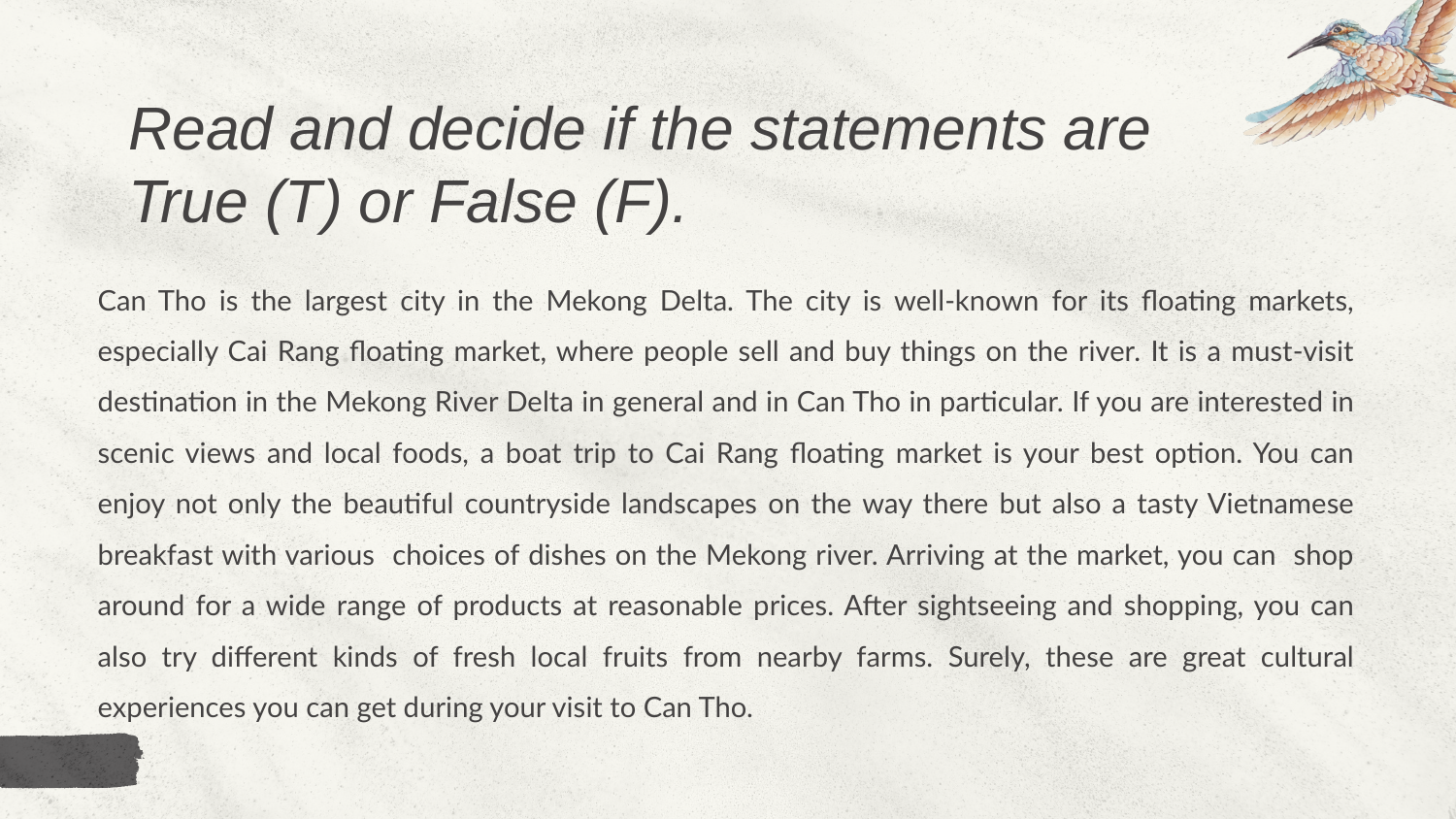

# Read and decide if the statements are True (T) or False (F).
Can Tho is the largest city in the Mekong Delta. The city is well-known for its floating markets, especially Cai Rang floating market, where people sell and buy things on the river. It is a must-visit destination in the Mekong River Delta in general and in Can Tho in particular. If you are interested in scenic views and local foods, a boat trip to Cai Rang floating market is your best option. You can enjoy not only the beautiful countryside landscapes on the way there but also a tasty Vietnamese breakfast with various  choices of dishes on the Mekong river. Arriving at the market, you can  shop around for a wide range of products at reasonable prices. After sightseeing and shopping, you can also try different kinds of fresh local fruits from nearby farms. Surely, these are great cultural experiences you can get during your visit to Can Tho.